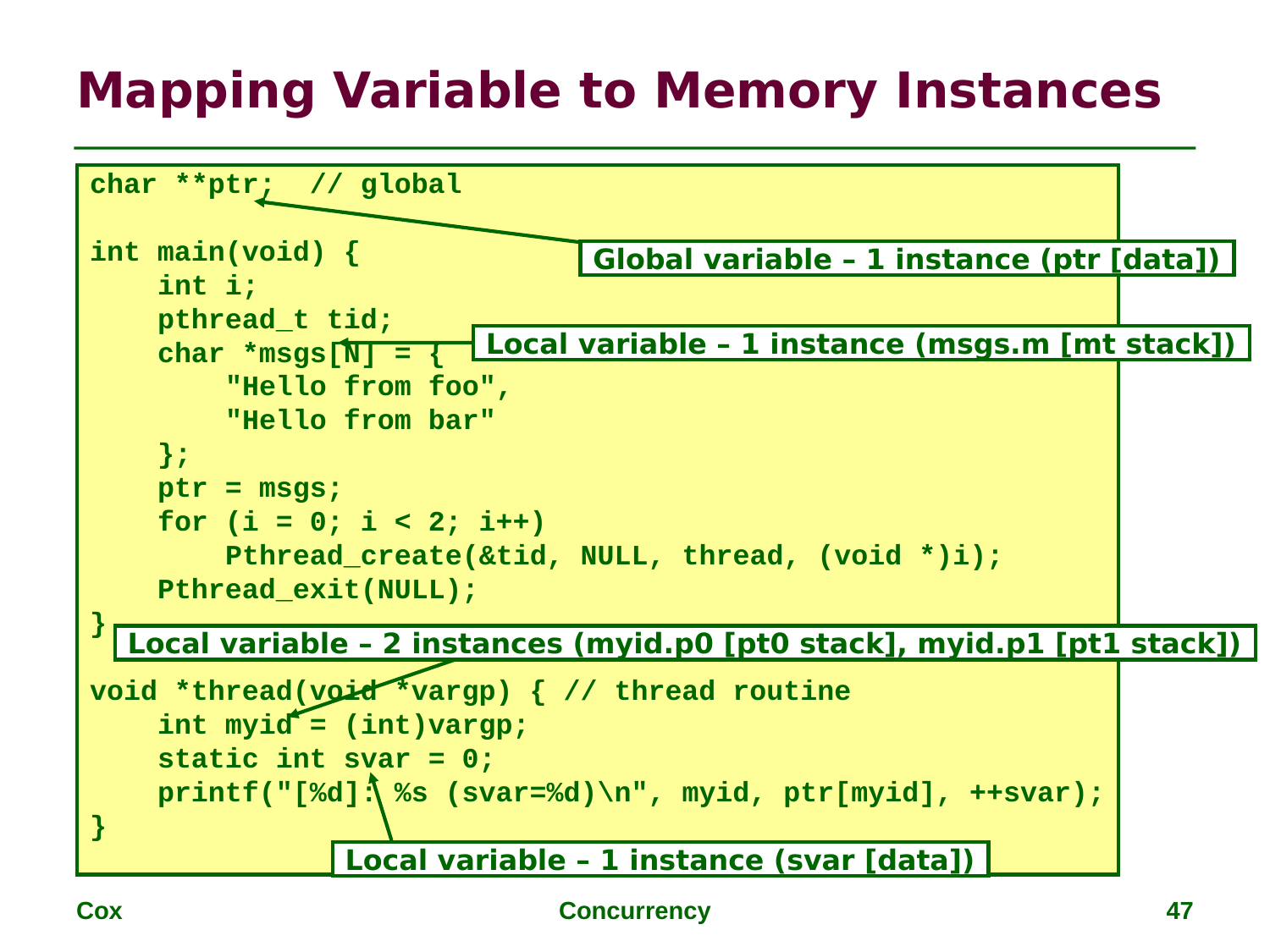

# Mapping Variable to Memory Instances
char **ptr;  // global

int main(void) {
    int i;
    pthread_t tid;
    char *msgs[N] = {
        "Hello from foo",
        "Hello from bar"
    };
    ptr = msgs;
    for (i = 0; i < 2; i++)
        Pthread_create(&tid, NULL, thread, (void *)i);
    Pthread_exit(NULL);
}

void *thread(void *vargp) { // thread routine
    int myid = (int)vargp;
    static int svar = 0;
    printf("[%d]: %s (svar=%d)\n", myid, ptr[myid], ++svar);
}

Global variable – 1 instance (ptr [data])
Local variable – 1 instance (msgs.m [mt stack])

Local variable – 2 instances (myid.p0 [pt0 stack], myid.p1 [pt1 stack])

Local variable – 1 instance (svar [data])
Cox
Concurrency
47